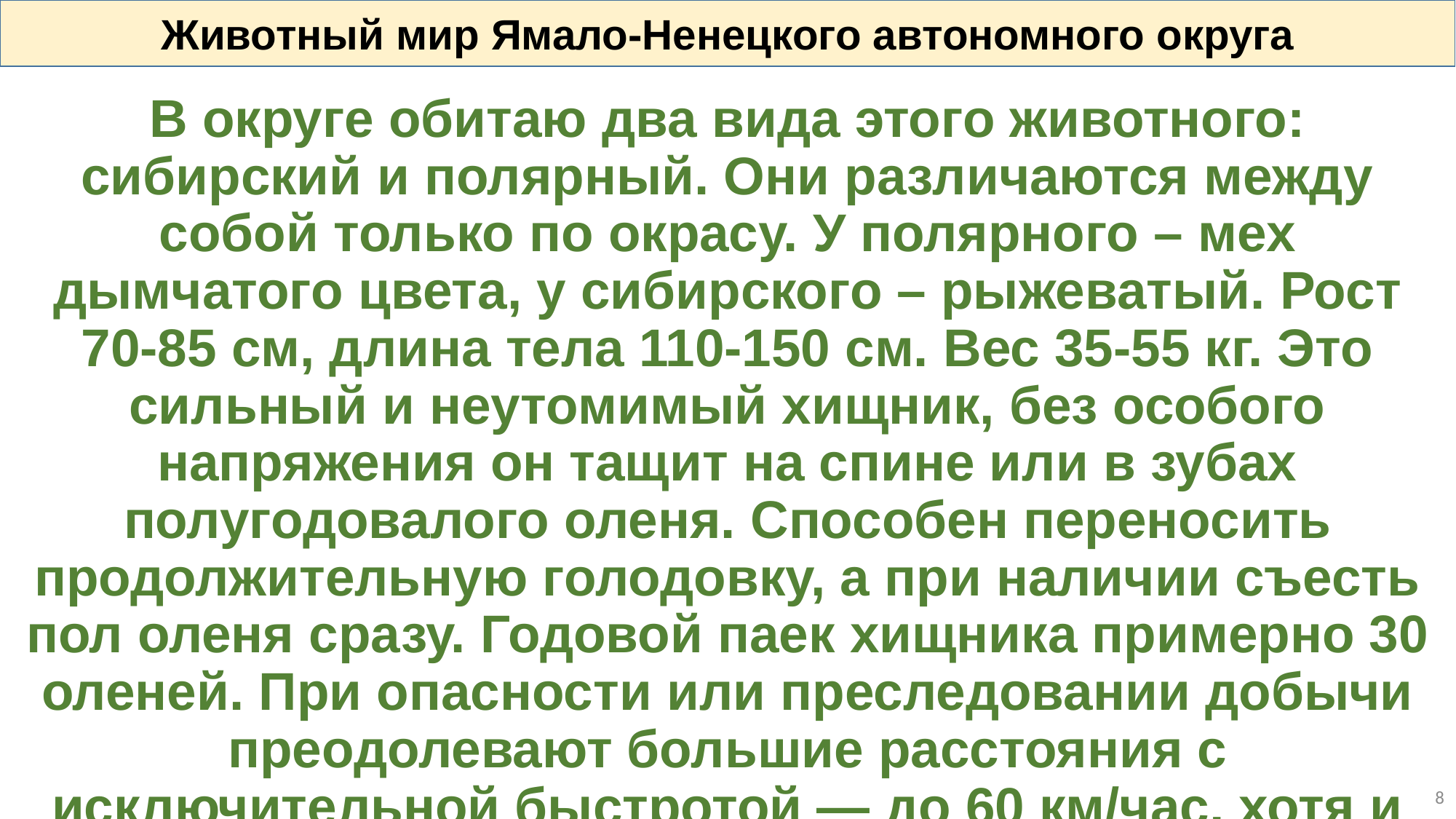

Животный мир Ямало-Ненецкого автономного округа
В округе обитаю два вида этого животного: сибирский и полярный. Они различаются между собой только по окрасу. У полярного – мех дымчатого цвета, у сибирского – рыжеватый. Рост 70-85 см, длина тела 110-150 см. Вес 35-55 кг. Это сильный и неутомимый хищник, без особого напряжения он тащит на спине или в зубах полугодовалого оленя. Способен переносить продолжительную голодовку, а при наличии съесть пол оленя сразу. Годовой паек хищника примерно 30 оленей. При опасности или преследовании добычи преодолевают большие расстояния с исключительной быстротой — до 60 км/час, хотя и быстро утомляется. Ведут ночной образ жизни.
8